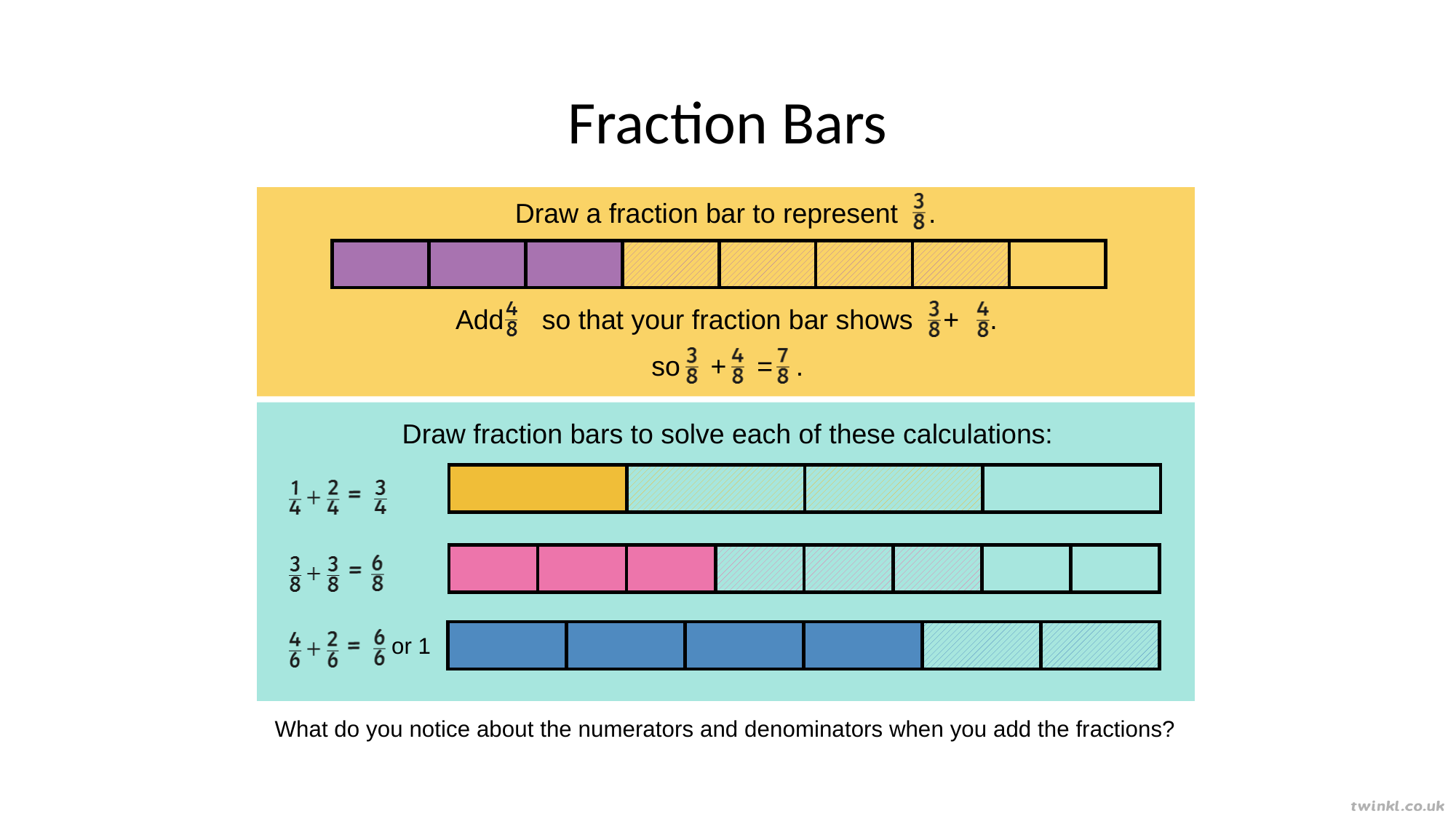

Fraction Bars

Draw a fraction bar to represent    .

Add     so that your fraction bar shows    +    .

so    +    =   .

Draw fraction bars to solve each of these calculations:

or 1

What do you notice about the numerators and denominators when you add the fractions?